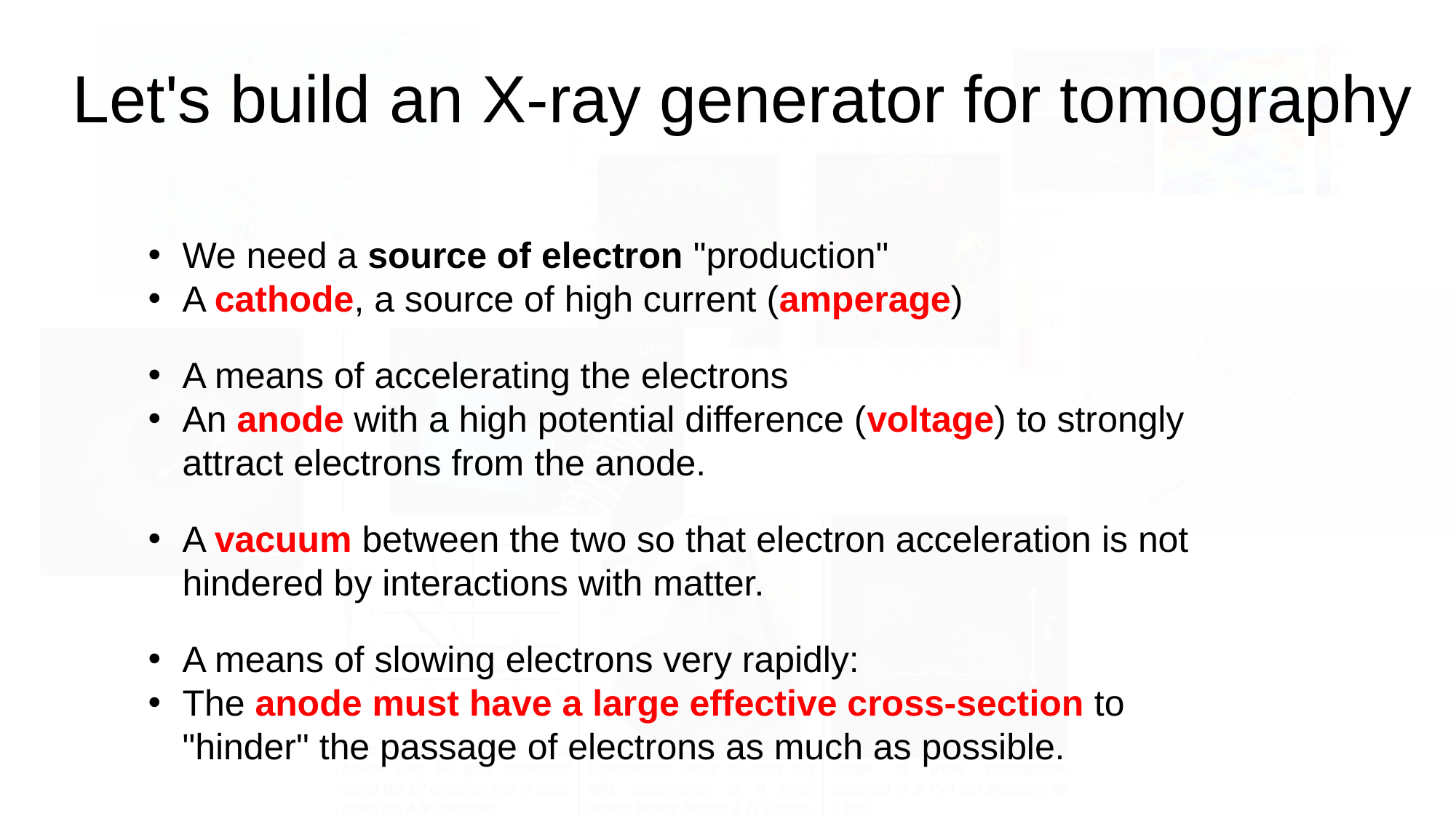

# Let's build an X-ray generator for tomography
We need a source of electron "production"
A cathode, a source of high current (amperage)

A means of accelerating the electrons
An anode with a high potential difference (voltage) to strongly attract electrons from the anode.

A vacuum between the two so that electron acceleration is not hindered by interactions with matter.

A means of slowing electrons very rapidly:
The anode must have a large effective cross-section to "hinder" the passage of electrons as much as possible.